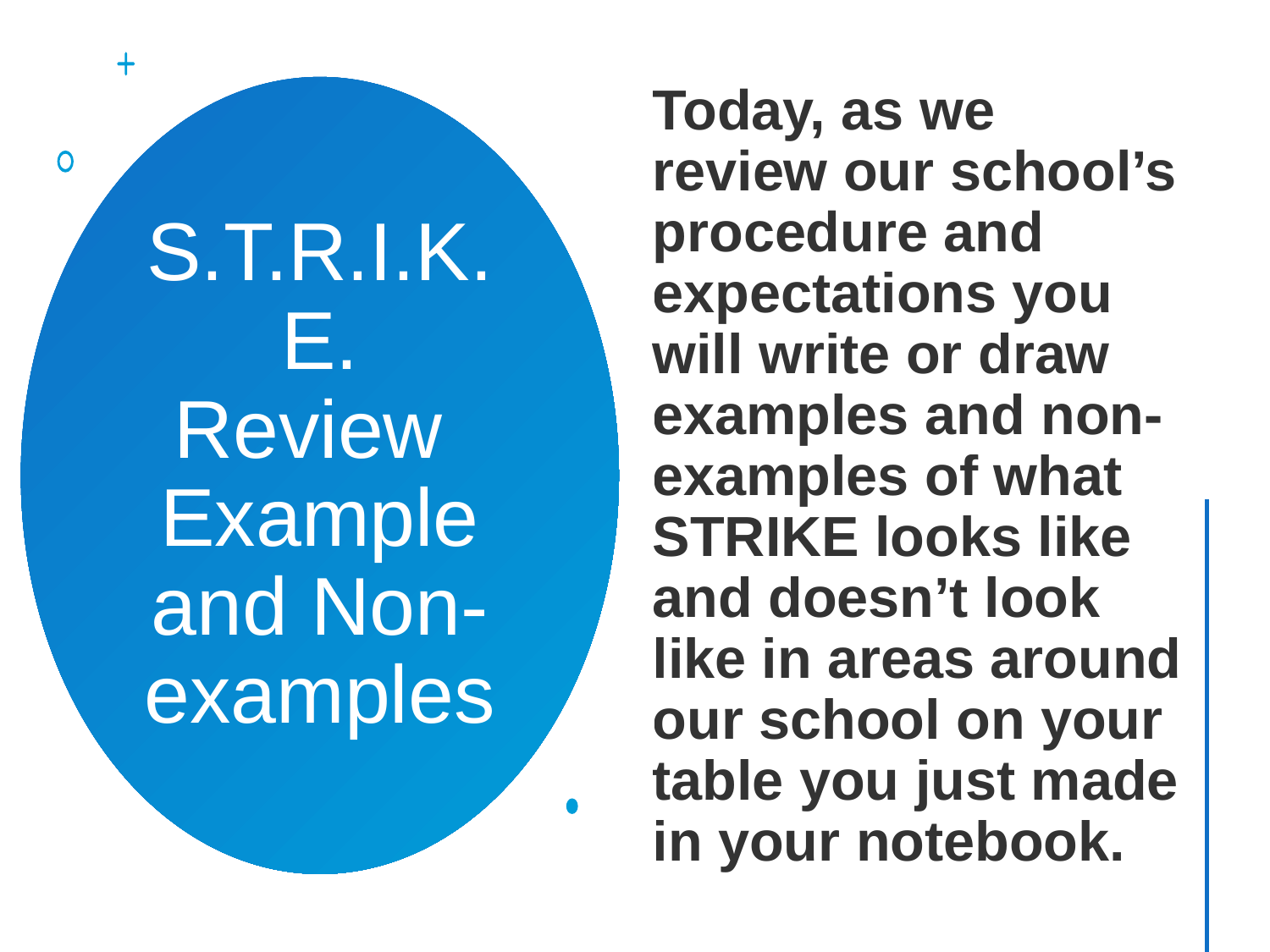

Today, as we review our school’s procedure and expectations you will write or draw examples and non-examples of what STRIKE looks like and doesn’t look like in areas around our school on your table you just made in your notebook.

# S.T.R.I.K.E. Review Example and Non-examples